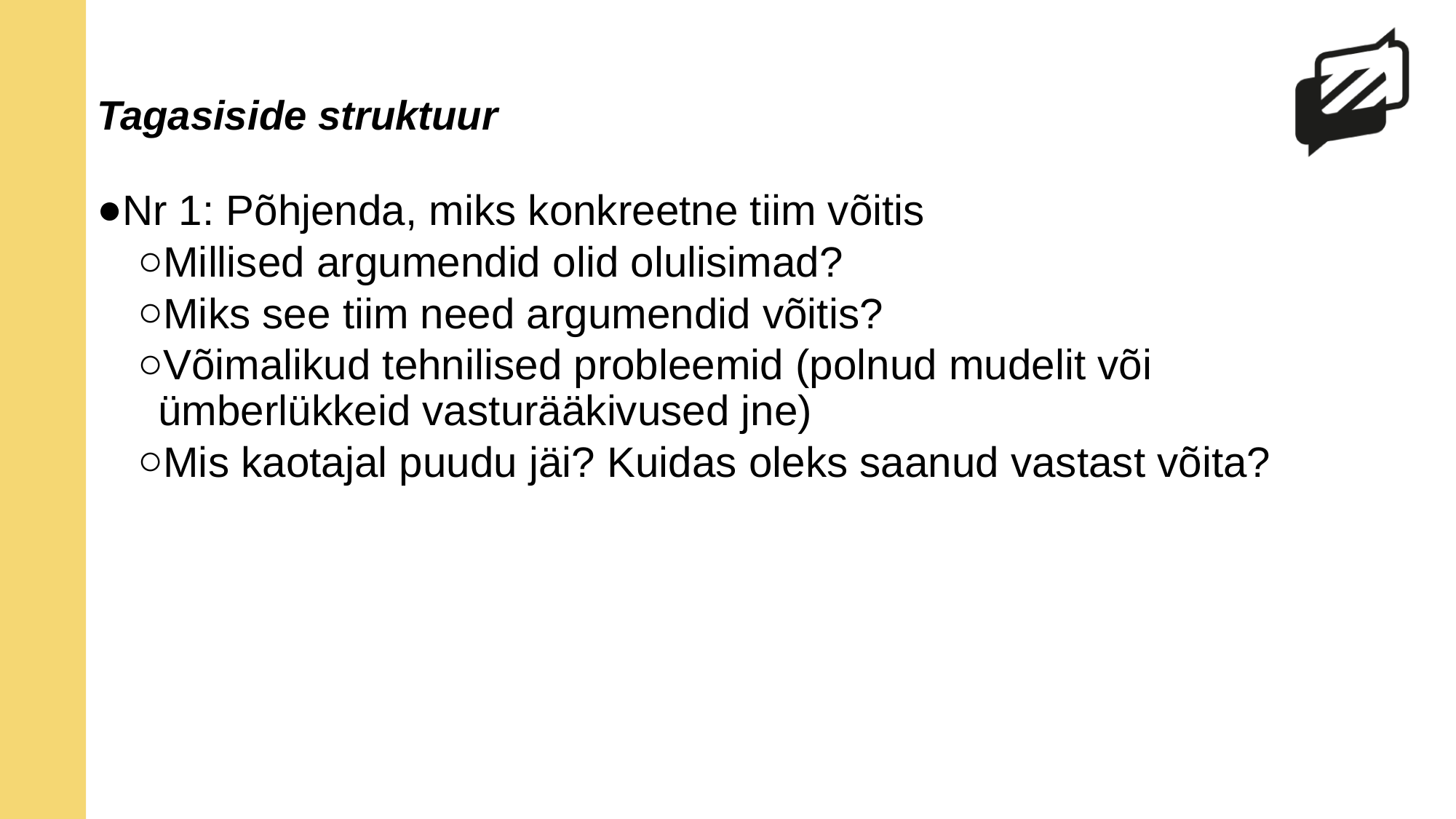

# Tagasiside struktuur
Nr 1: Põhjenda, miks konkreetne tiim võitis
Millised argumendid olid olulisimad?
Miks see tiim need argumendid võitis?
Võimalikud tehnilised probleemid (polnud mudelit või ümberlükkeid vasturääkivused jne)
Mis kaotajal puudu jäi? Kuidas oleks saanud vastast võita?